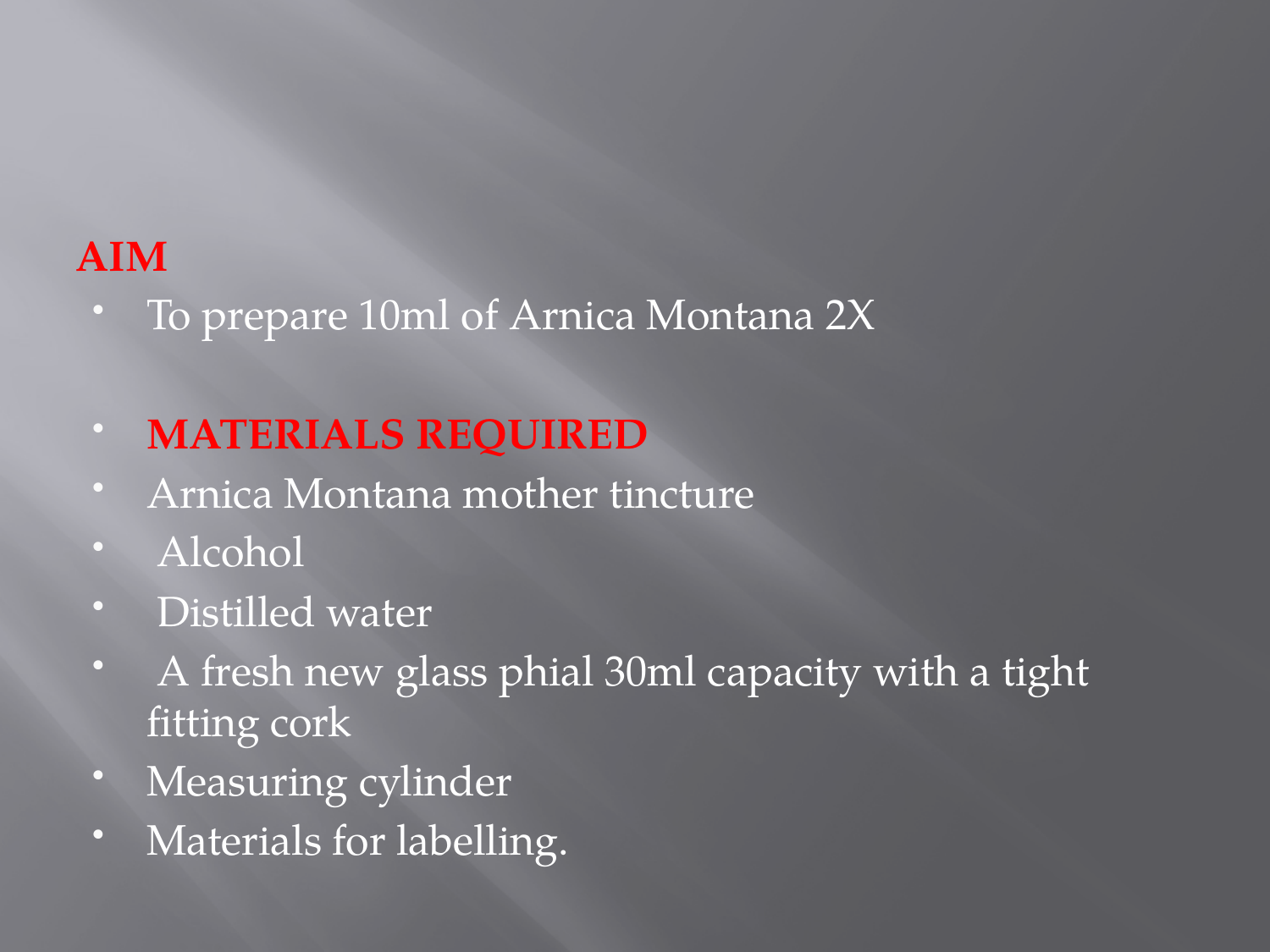

#
AIM
To prepare 10ml of Arnica Montana 2X

MATERIALS REQUIRED
Arnica Montana mother tincture
 Alcohol
 Distilled water
 A fresh new glass phial 30ml capacity with a tight fitting cork
Measuring cylinder
Materials for labelling.